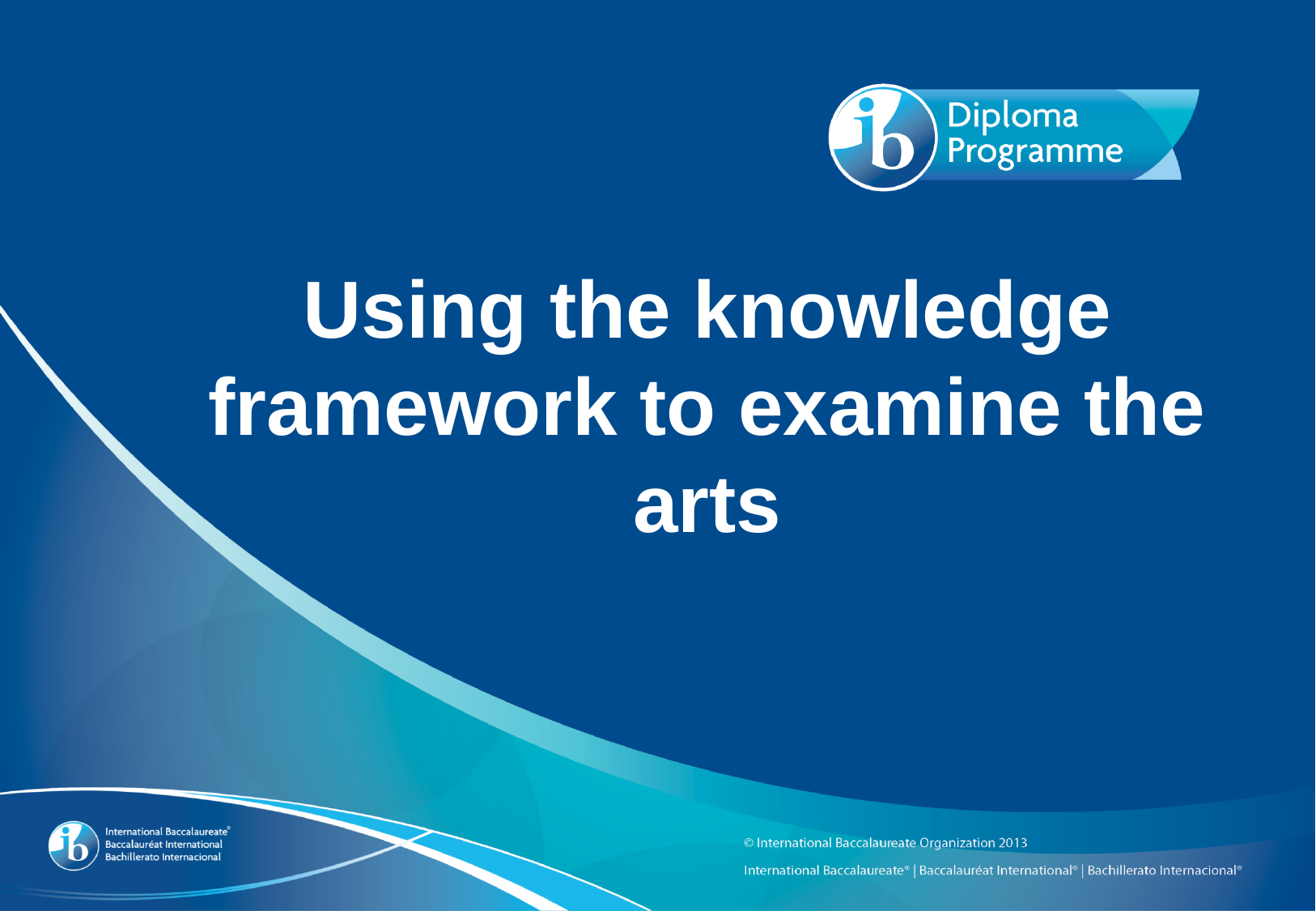

Using the knowledge framework to examine the arts